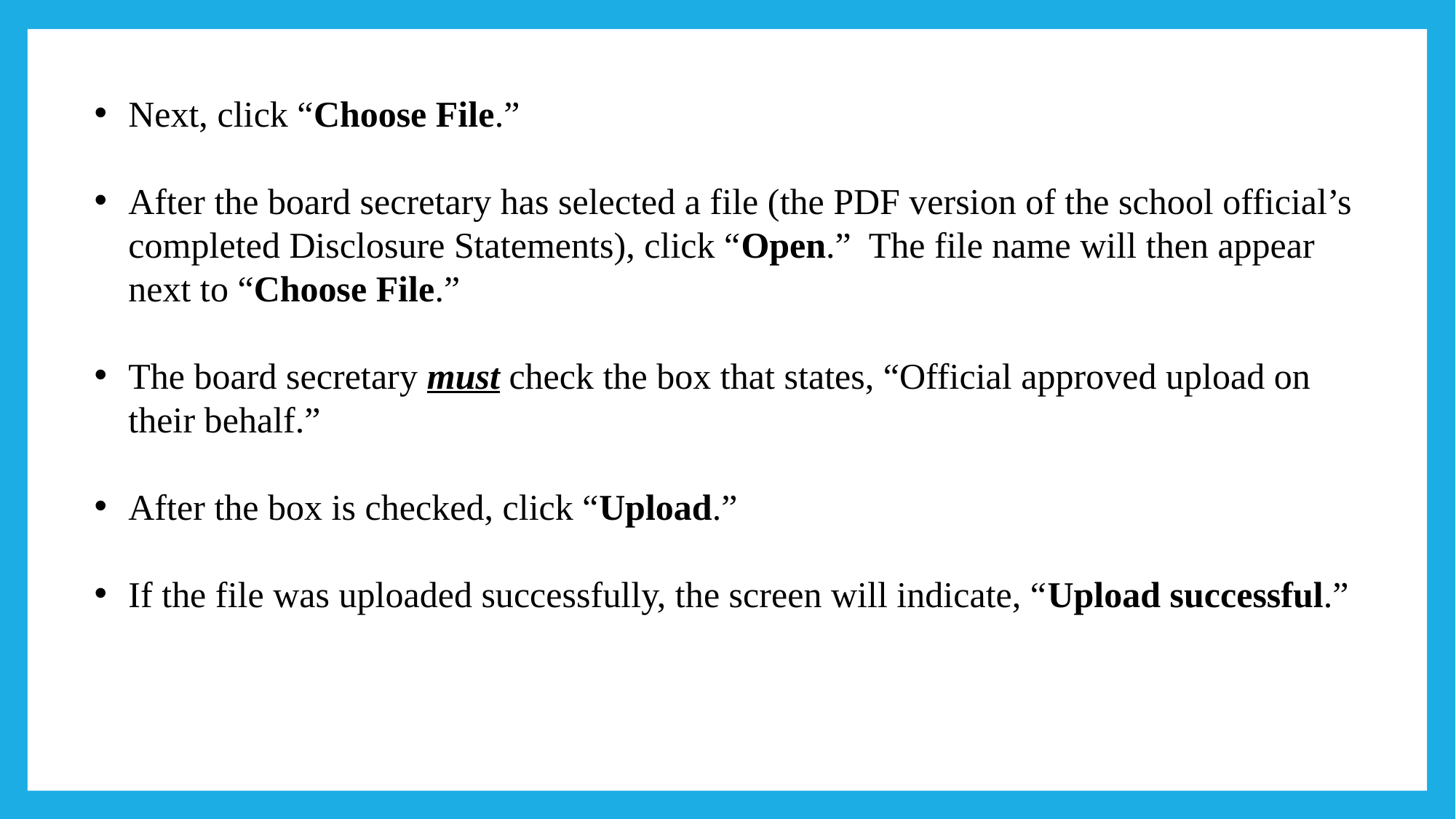

Next, click “Choose File.”

After the board secretary has selected a file (the PDF version of the school official’s completed Disclosure Statements), click “Open.”  The file name will then appear next to “Choose File.”

The board secretary must check the box that states, “Official approved upload on their behalf.”

After the box is checked, click “Upload.”

If the file was uploaded successfully, the screen will indicate, “Upload successful.”